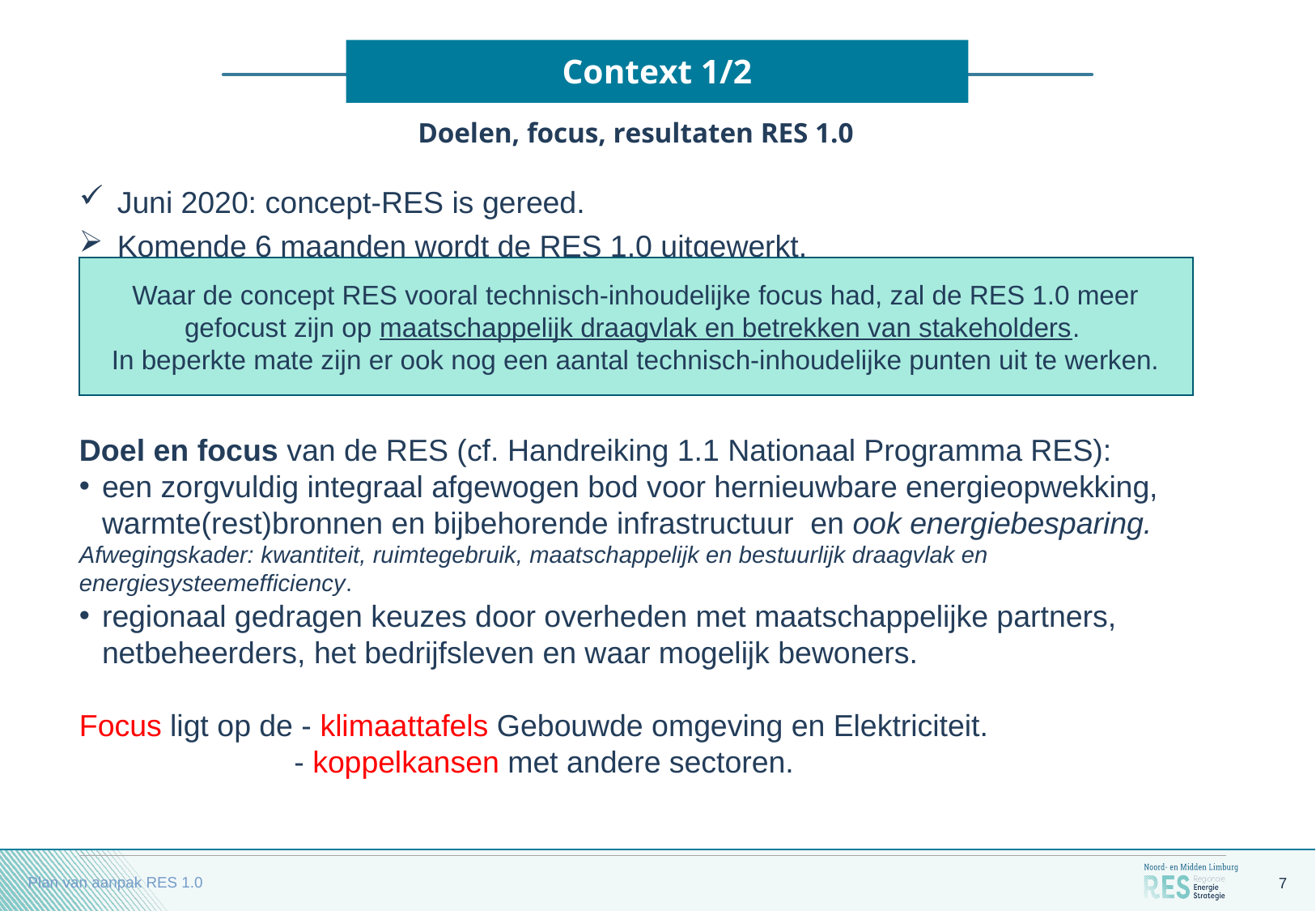

# Context 1/2
Doelen, focus, resultaten RES 1.0
Juni 2020: concept-RES is gereed.
Komende 6 maanden wordt de RES 1.0 uitgewerkt.

Doel en focus van de RES (cf. Handreiking 1.1 Nationaal Programma RES):
een zorgvuldig integraal afgewogen bod voor hernieuwbare energieopwekking, warmte(rest)bronnen en bijbehorende infrastructuur  en ook energiebesparing.
Afwegingskader: kwantiteit, ruimtegebruik, maatschappelijk en bestuurlijk draagvlak en energiesysteemefficiency.
regionaal gedragen keuzes door overheden met maatschappelijke partners, netbeheerders, het bedrijfsleven en waar mogelijk bewoners.

Focus ligt op de - klimaattafels Gebouwde omgeving en Elektriciteit.
	           - koppelkansen met andere sectoren.
Waar de concept RES vooral technisch-inhoudelijke focus had, zal de RES 1.0 meer gefocust zijn op maatschappelijk draagvlak en betrekken van stakeholders.
In beperkte mate zijn er ook nog een aantal technisch-inhoudelijke punten uit te werken.
Plan van aanpak RES 1.0
7